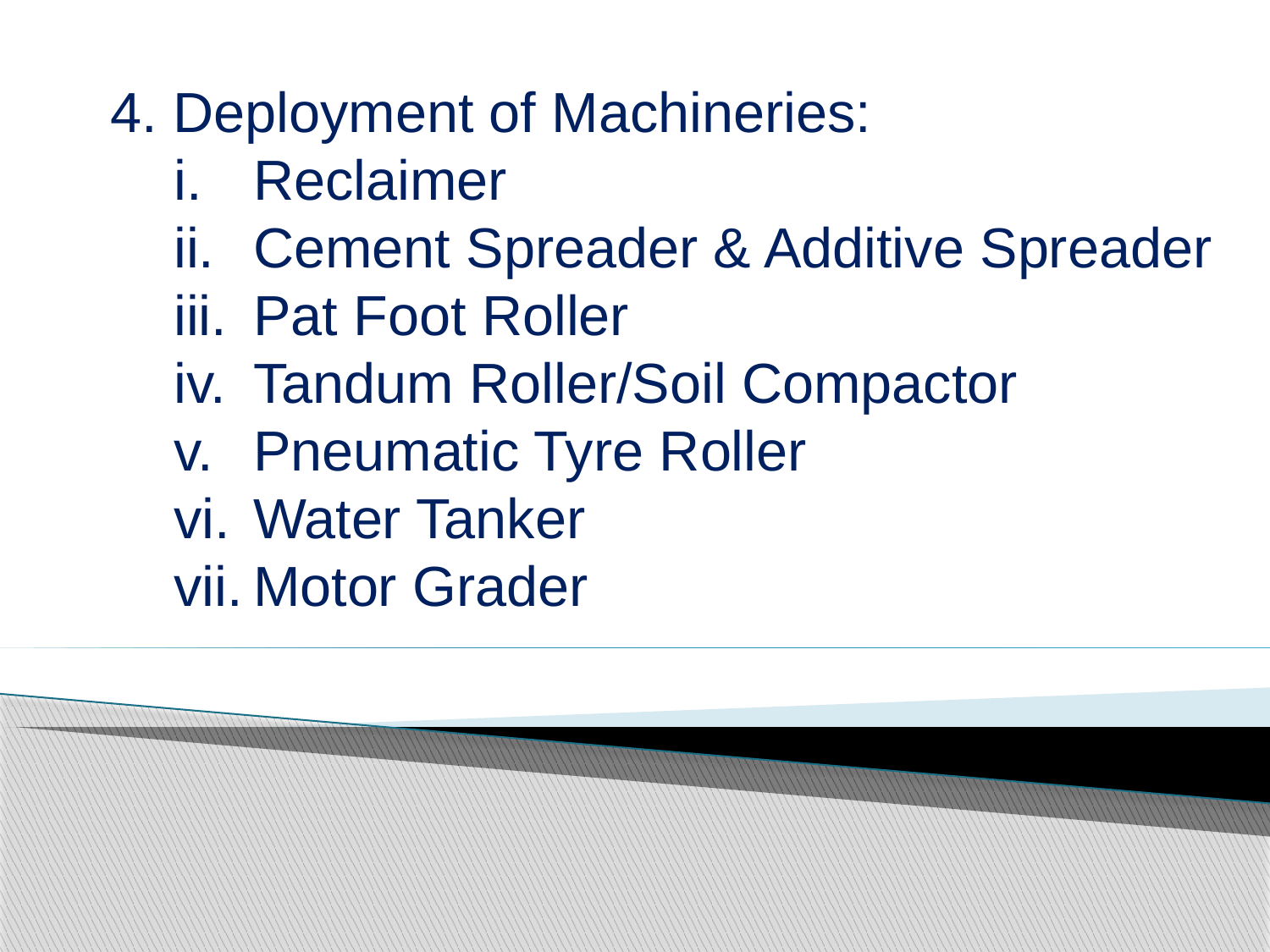

4. Deployment of Machineries:
Reclaimer
Cement Spreader & Additive Spreader
Pat Foot Roller
Tandum Roller/Soil Compactor
Pneumatic Tyre Roller
Water Tanker
Motor Grader